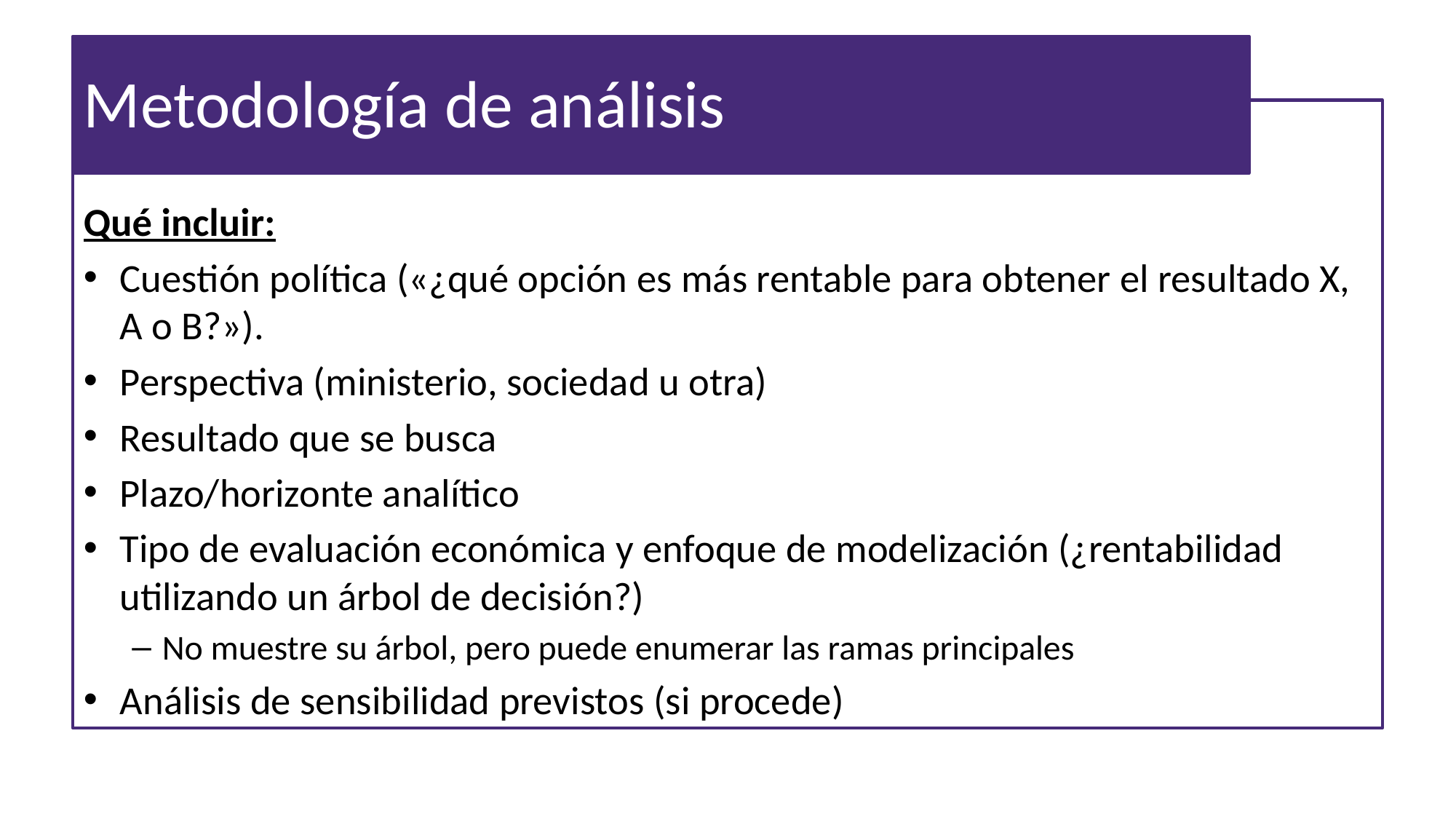

# Metodología de análisis
Qué incluir:
Cuestión política («¿qué opción es más rentable para obtener el resultado X, A o B?»).
Perspectiva (ministerio, sociedad u otra)
Resultado que se busca
Plazo/horizonte analítico
Tipo de evaluación económica y enfoque de modelización (¿rentabilidad utilizando un árbol de decisión?)
No muestre su árbol, pero puede enumerar las ramas principales
Análisis de sensibilidad previstos (si procede)